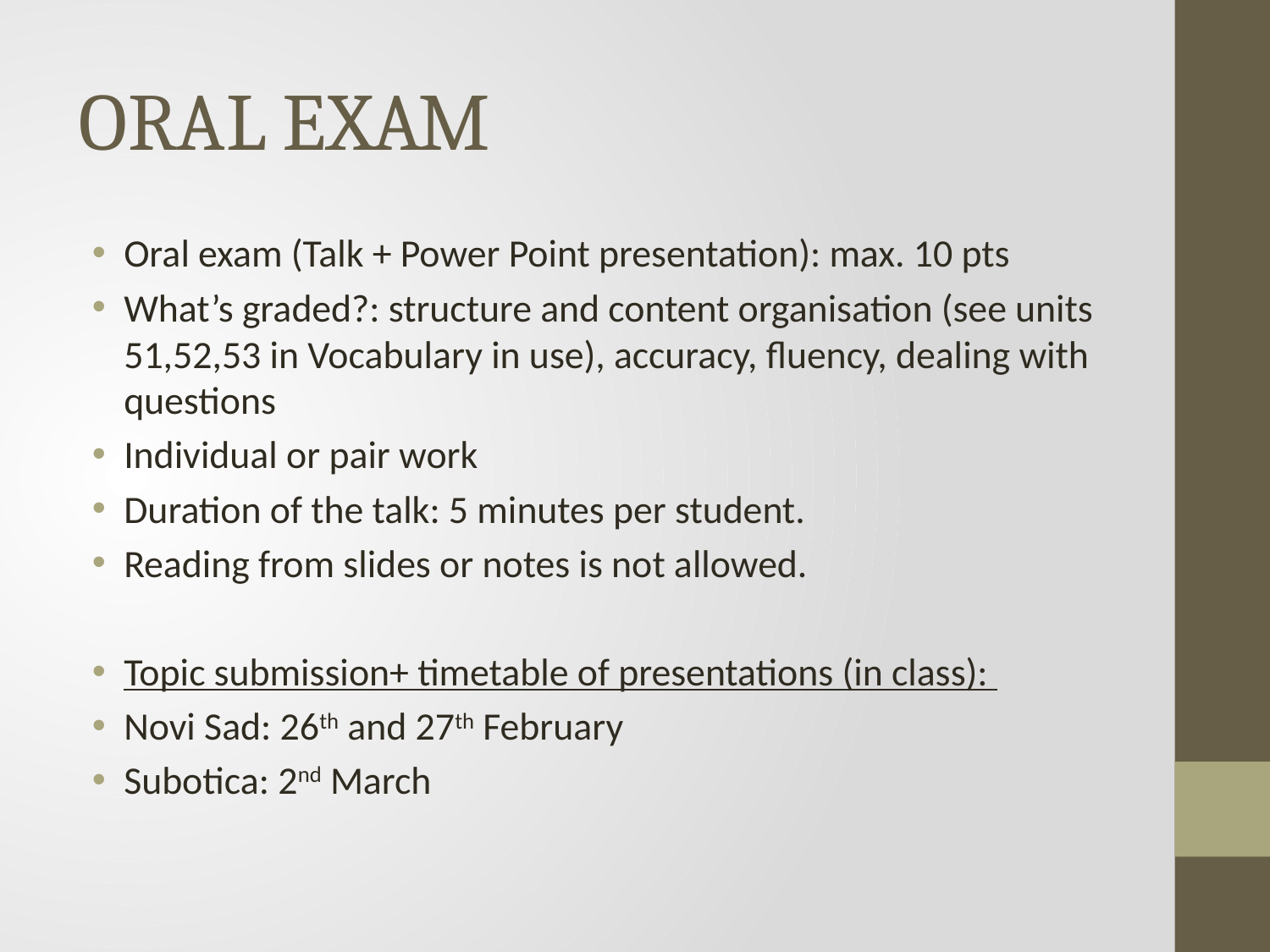

# ORAL EXAM
Oral exam (Talk + Power Point presentation): max. 10 pts
What’s graded?: structure and content organisation (see units 51,52,53 in Vocabulary in use), accuracy, fluency, dealing with questions
Individual or pair work
Duration of the talk: 5 minutes per student.
Reading from slides or notes is not allowed.

Topic submission+ timetable of presentations (in class):
Novi Sad: 26th and 27th February
Subotica: 2nd March